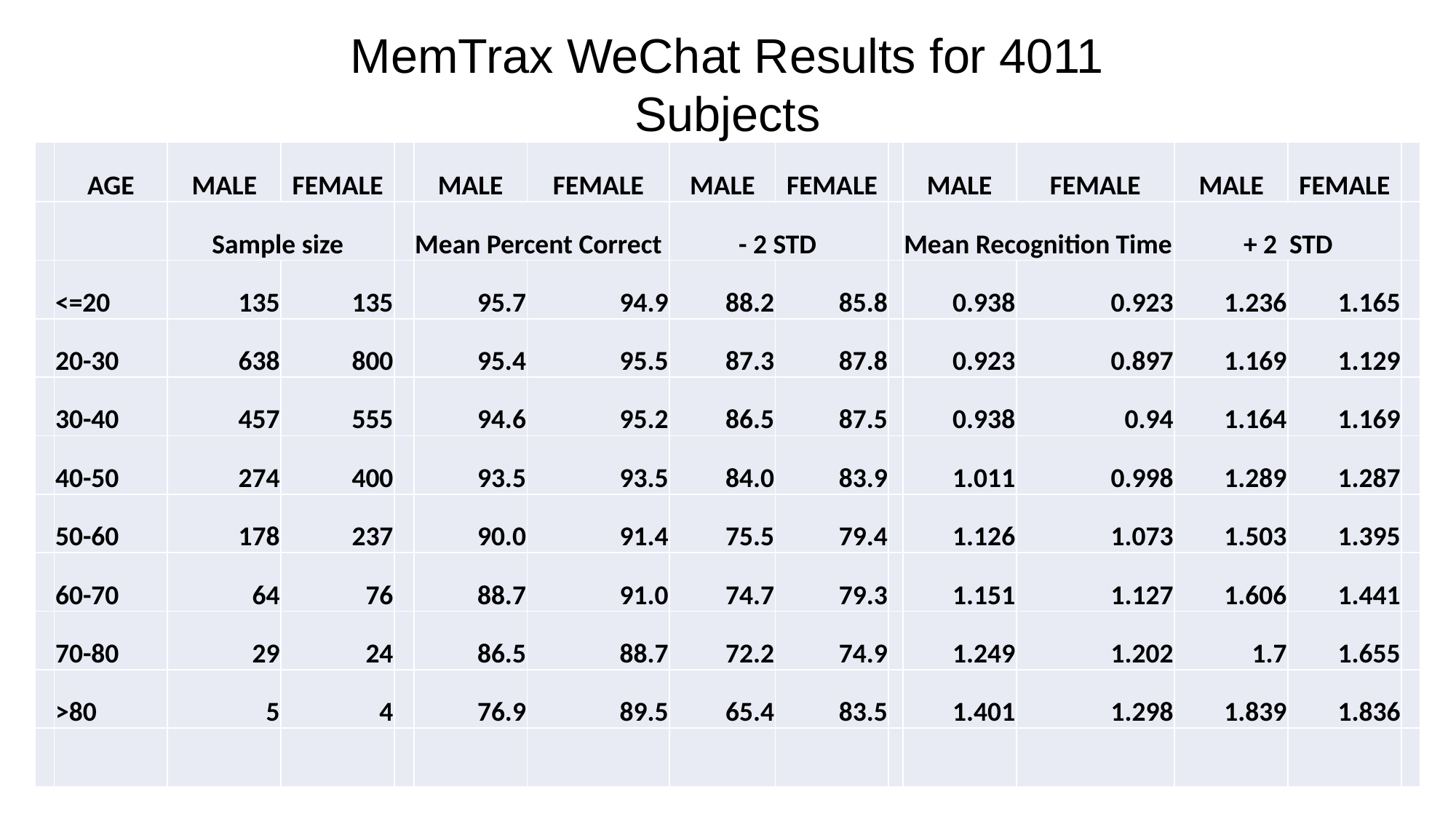

MemTrax WeChat Results for 4011 Subjects
|  | AGE | MALE | FEMALE |  | MALE | FEMALE | MALE | FEMALE |  | MALE | FEMALE | MALE | FEMALE |  |
| --- | --- | --- | --- | --- | --- | --- | --- | --- | --- | --- | --- | --- | --- | --- |
|  |  | Sample size |  |  | Mean Percent Correct |  | - 2 STD |  |  | Mean Recognition Time |  | + 2 STD |  |  |
|  | <=20 | 135 | 135 |  | 95.7 | 94.9 | 88.2 | 85.8 |  | 0.938 | 0.923 | 1.236 | 1.165 |  |
|  | 20-30 | 638 | 800 |  | 95.4 | 95.5 | 87.3 | 87.8 |  | 0.923 | 0.897 | 1.169 | 1.129 |  |
|  | 30-40 | 457 | 555 |  | 94.6 | 95.2 | 86.5 | 87.5 |  | 0.938 | 0.94 | 1.164 | 1.169 |  |
|  | 40-50 | 274 | 400 |  | 93.5 | 93.5 | 84.0 | 83.9 |  | 1.011 | 0.998 | 1.289 | 1.287 |  |
|  | 50-60 | 178 | 237 |  | 90.0 | 91.4 | 75.5 | 79.4 |  | 1.126 | 1.073 | 1.503 | 1.395 |  |
|  | 60-70 | 64 | 76 |  | 88.7 | 91.0 | 74.7 | 79.3 |  | 1.151 | 1.127 | 1.606 | 1.441 |  |
|  | 70-80 | 29 | 24 |  | 86.5 | 88.7 | 72.2 | 74.9 |  | 1.249 | 1.202 | 1.7 | 1.655 |  |
|  | >80 | 5 | 4 |  | 76.9 | 89.5 | 65.4 | 83.5 |  | 1.401 | 1.298 | 1.839 | 1.836 |  |
|  |  |  |  |  |  |  |  |  |  |  |  |  |  |  |